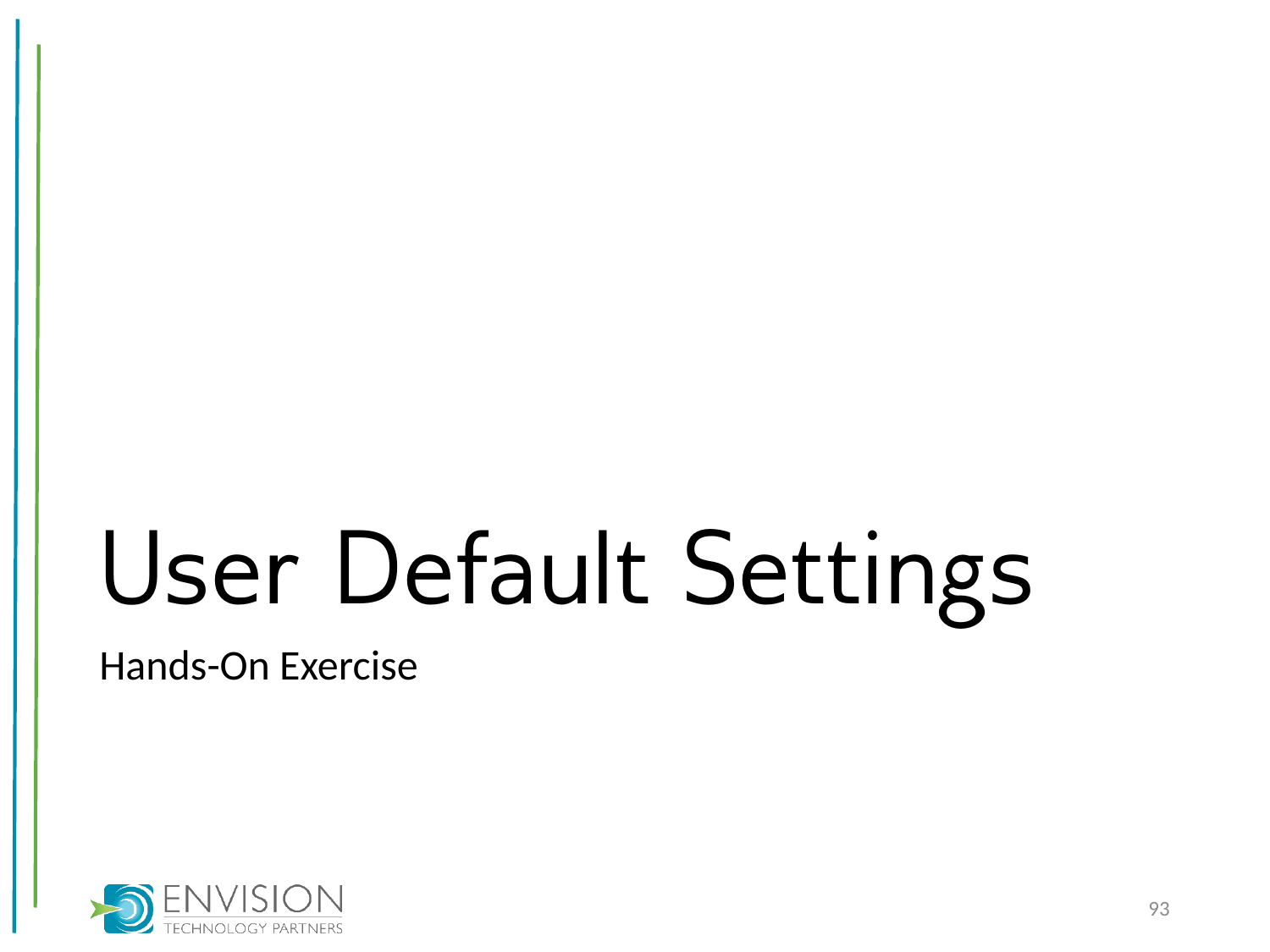

# User Default Settings
Hands-On Exercise
93